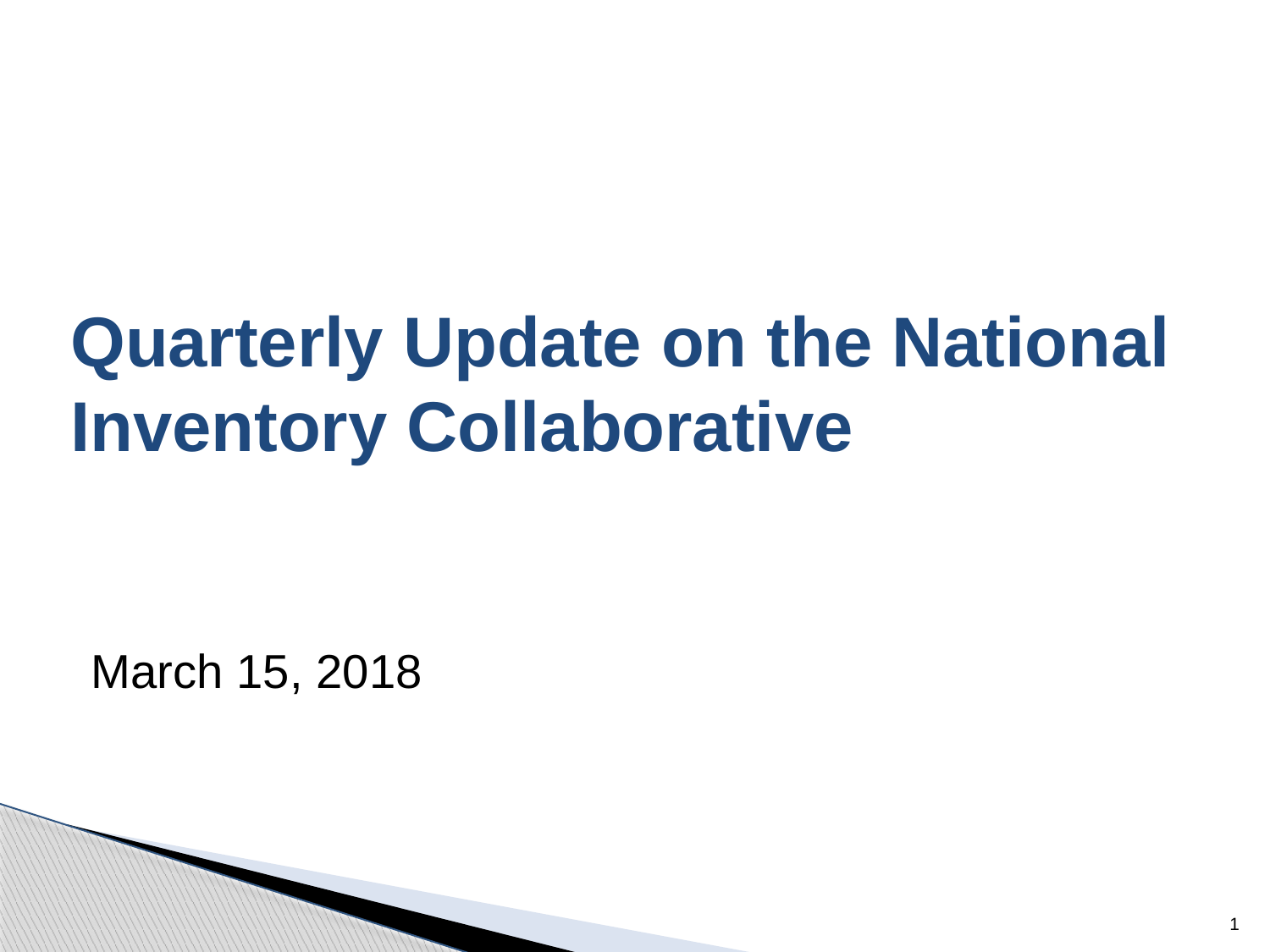

# Quarterly Update on the National Inventory Collaborative
March 15, 2018
1